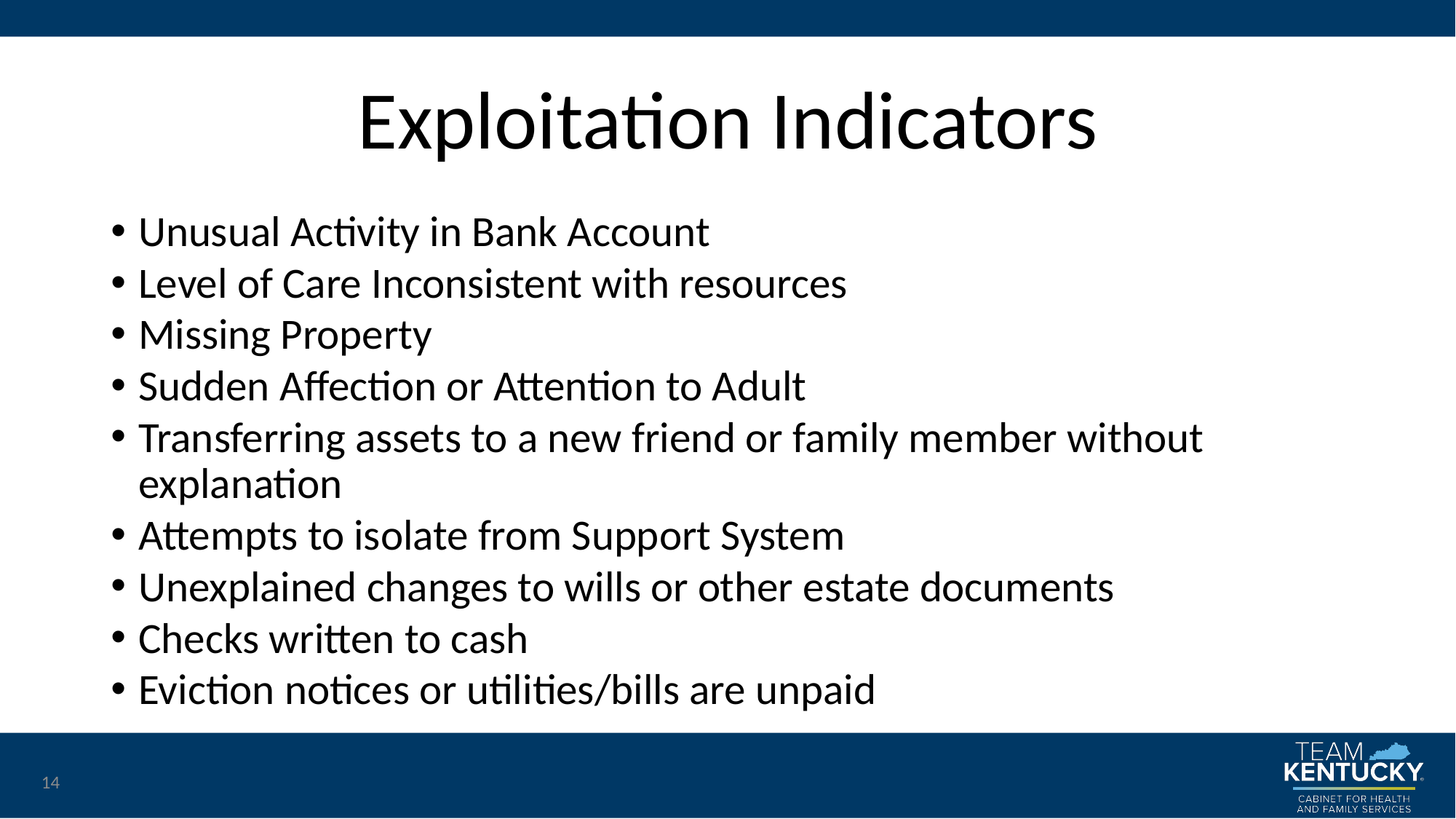

# Exploitation Indicators
Unusual Activity in Bank Account
Level of Care Inconsistent with resources
Missing Property
Sudden Affection or Attention to Adult
Transferring assets to a new friend or family member without explanation
Attempts to isolate from Support System
Unexplained changes to wills or other estate documents
Checks written to cash
Eviction notices or utilities/bills are unpaid

14